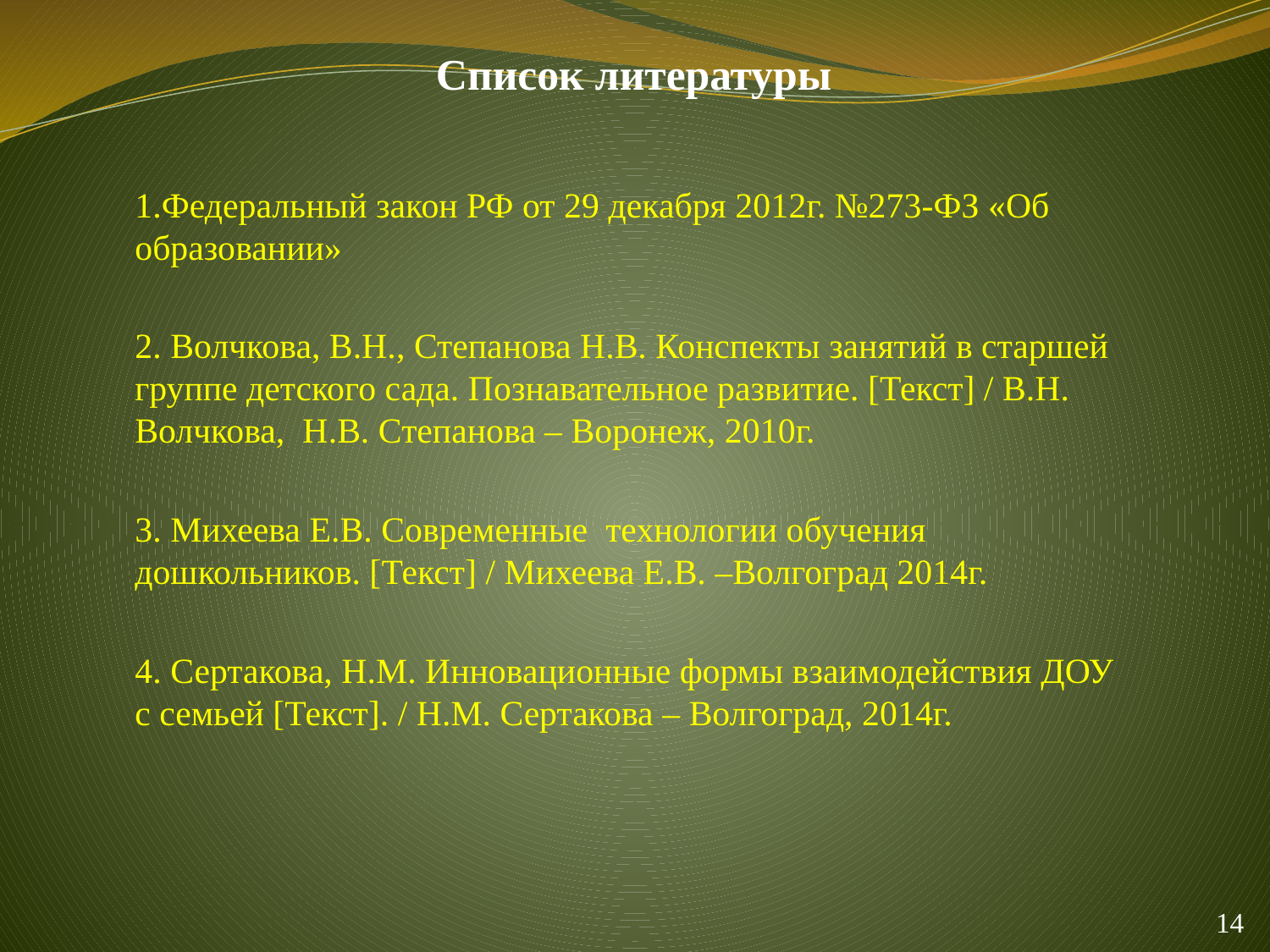

# Список литературы
1.Федеральный закон РФ от 29 декабря 2012г. №273-ФЗ «Об образовании»

2. Волчкова, В.Н., Степанова Н.В. Конспекты занятий в старшей группе детского сада. Познавательное развитие. [Текст] / В.Н. Волчкова,  Н.В. Степанова – Воронеж, 2010г.

3. Михеева Е.В. Современные  технологии обучения дошкольников. [Текст] / Михеева Е.В. –Волгоград 2014г.

4. Сертакова, Н.М. Инновационные формы взаимодействия ДОУ с семьей [Текст]. / Н.М. Сертакова – Волгоград, 2014г.
14